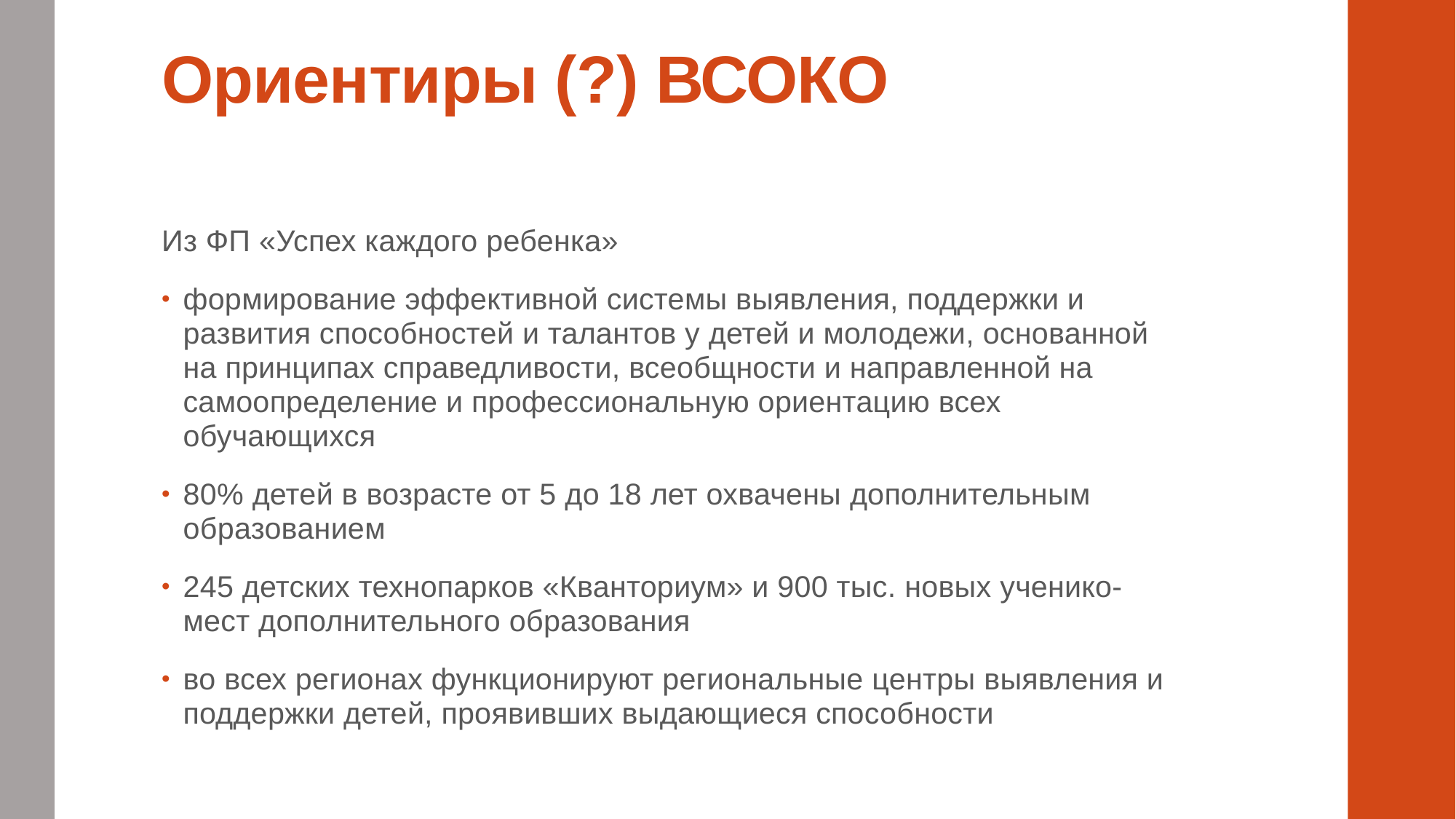

# Ориентиры (?) ВСОКО
Из ФП «Успех каждого ребенка»
формирование эффективной системы выявления, поддержки и развития способностей и талантов у детей и молодежи, основанной на принципах справедливости, всеобщности и направленной на самоопределение и профессиональную ориентацию всех обучающихся
80% детей в возрасте от 5 до 18 лет охвачены дополнительным образованием
245 детских технопарков «Кванториум» и 900 тыс. новых ученико-мест дополнительного образования
во всех регионах функционируют региональные центры выявления и поддержки детей, проявивших выдающиеся способности